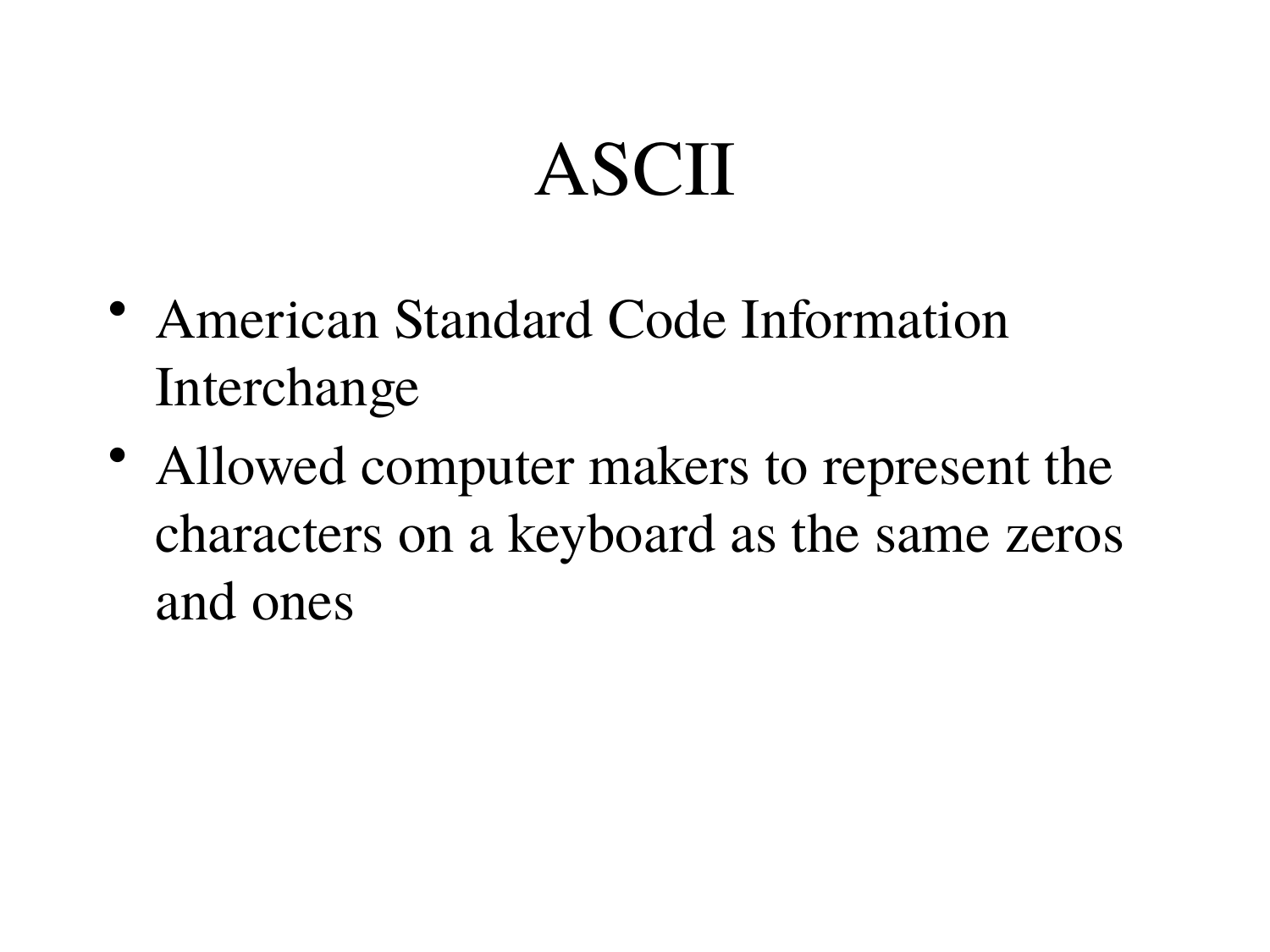

# ASCII
American Standard Code Information Interchange
Allowed computer makers to represent the characters on a keyboard as the same zeros and ones